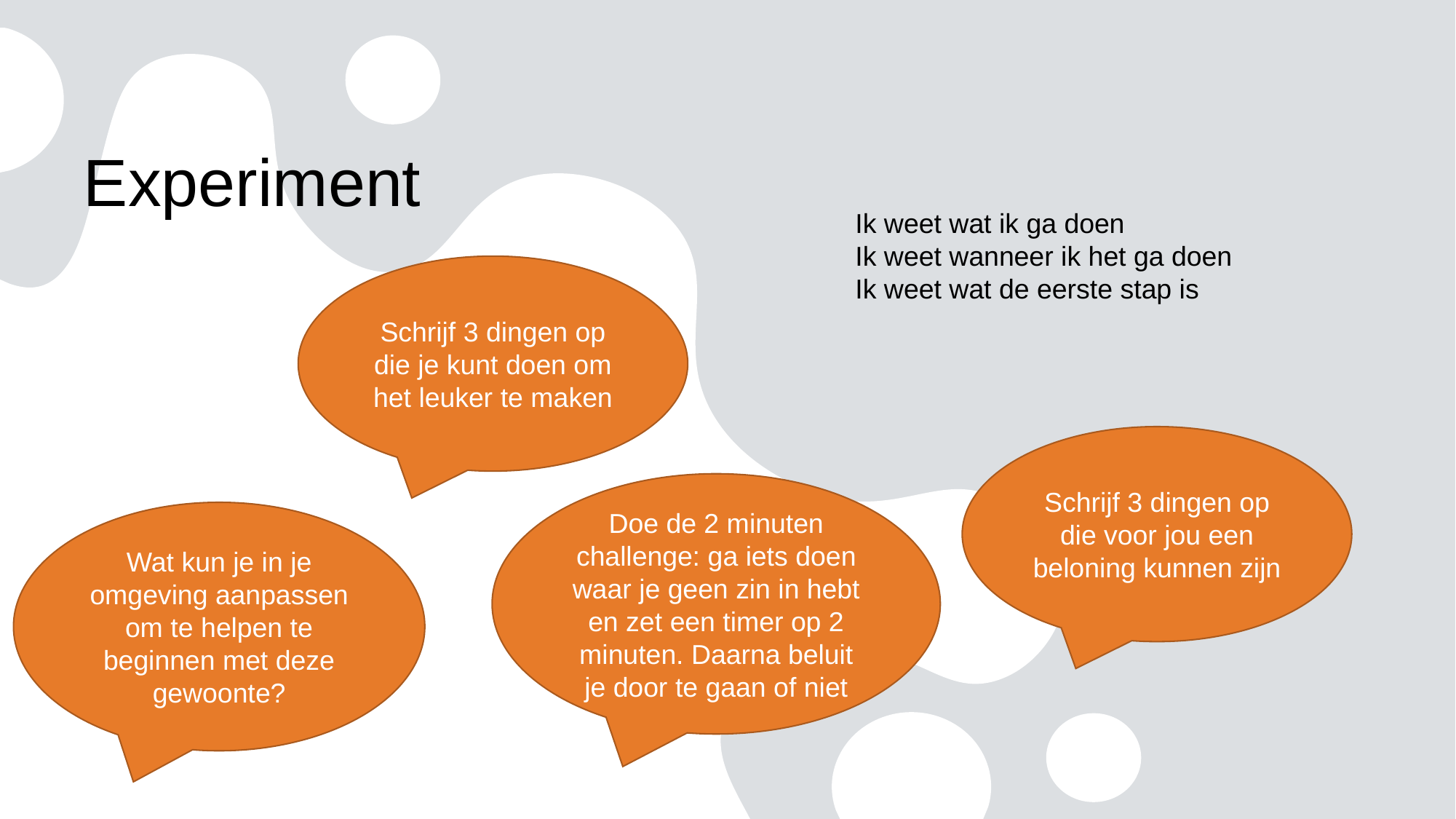

# Experiment
Ik weet wat ik ga doen
Ik weet wanneer ik het ga doen
Ik weet wat de eerste stap is
Schrijf 3 dingen op die je kunt doen om het leuker te maken
Schrijf 3 dingen op die voor jou een beloning kunnen zijn
Doe de 2 minuten challenge: ga iets doen waar je geen zin in hebt en zet een timer op 2 minuten. Daarna beluit je door te gaan of niet
Wat kun je in je omgeving aanpassen om te helpen te beginnen met deze gewoonte?